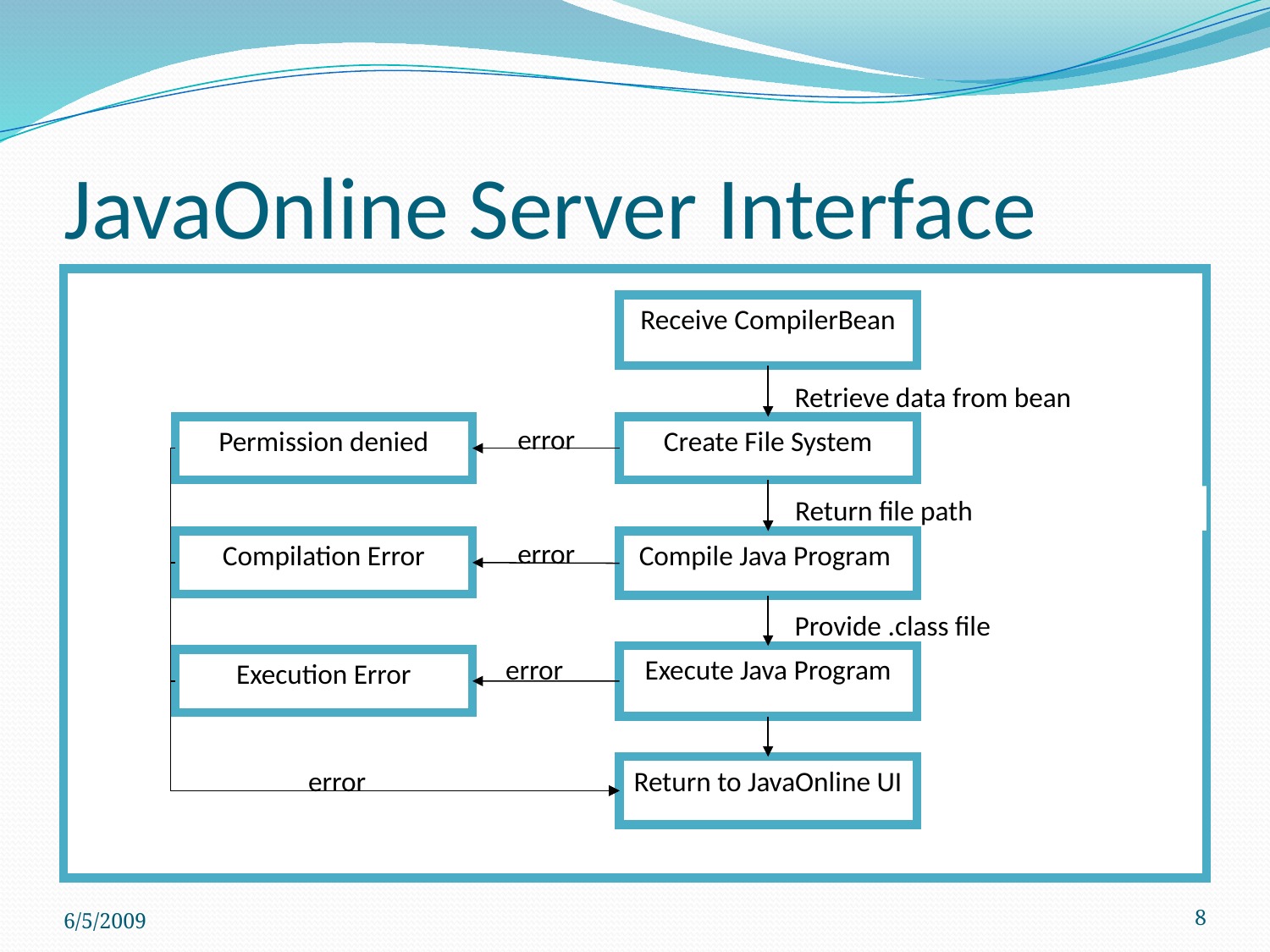

# JavaOnline Server Interface

Receive CompilerBean
Retrieve data from bean
error
Permission denied
Create File System
Return file path
error
Compilation Error
Compile Java Program
Provide .class file
error
Execute Java Program
Execution Error
error
Return to JavaOnline UI
6/5/2009
8